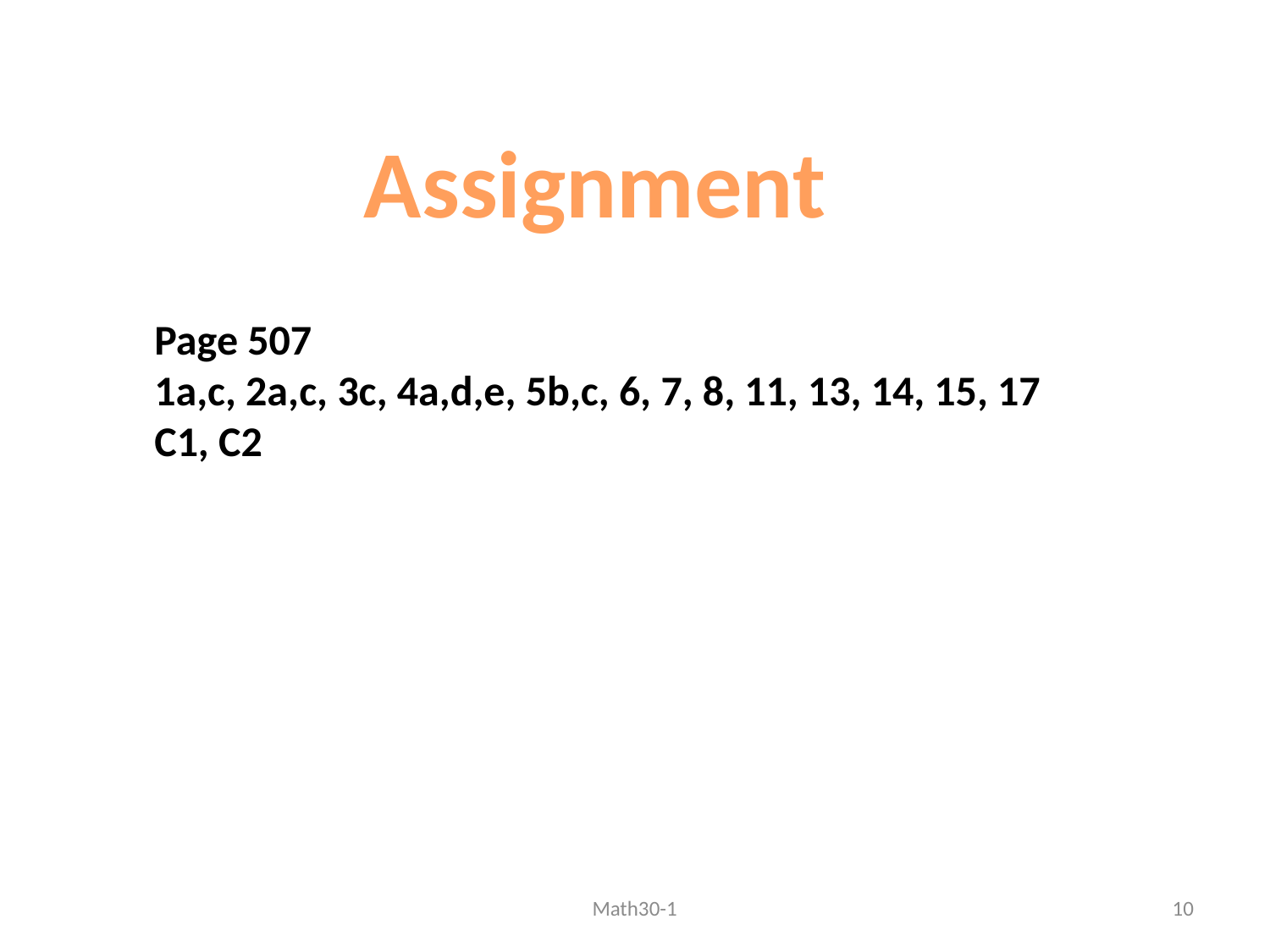

Assignment
Page 507
1a,c, 2a,c, 3c, 4a,d,e, 5b,c, 6, 7, 8, 11, 13, 14, 15, 17
C1, C2
Math30-1
10